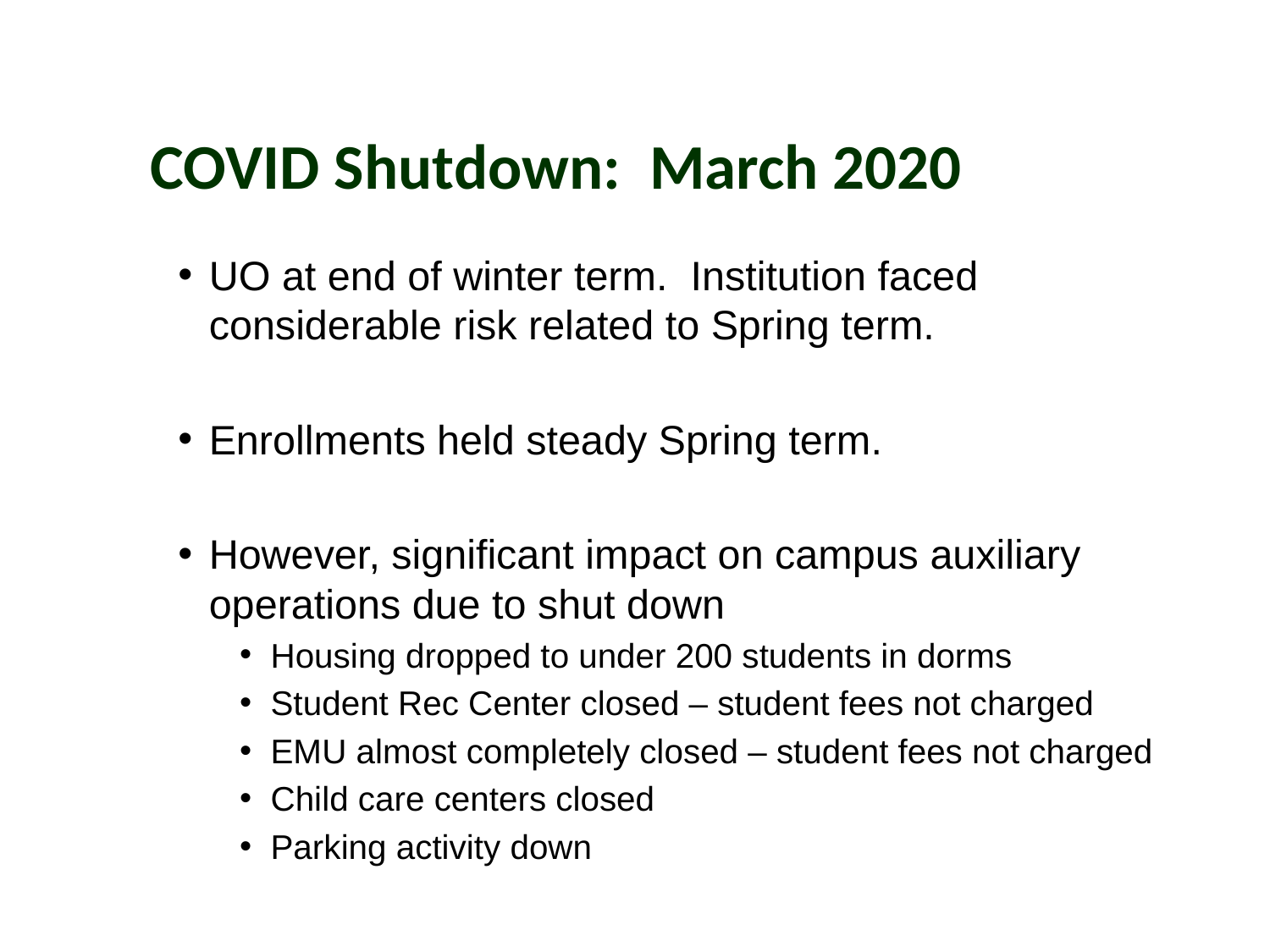

COVID Shutdown:  March 2020
UO at end of winter term.  Institution faced considerable risk related to Spring term.

Enrollments held steady Spring term.

However, significant impact on campus auxiliary operations due to shut down
Housing dropped to under 200 students in dorms
Student Rec Center closed – student fees not charged
EMU almost completely closed – student fees not charged
Child care centers closed
Parking activity down